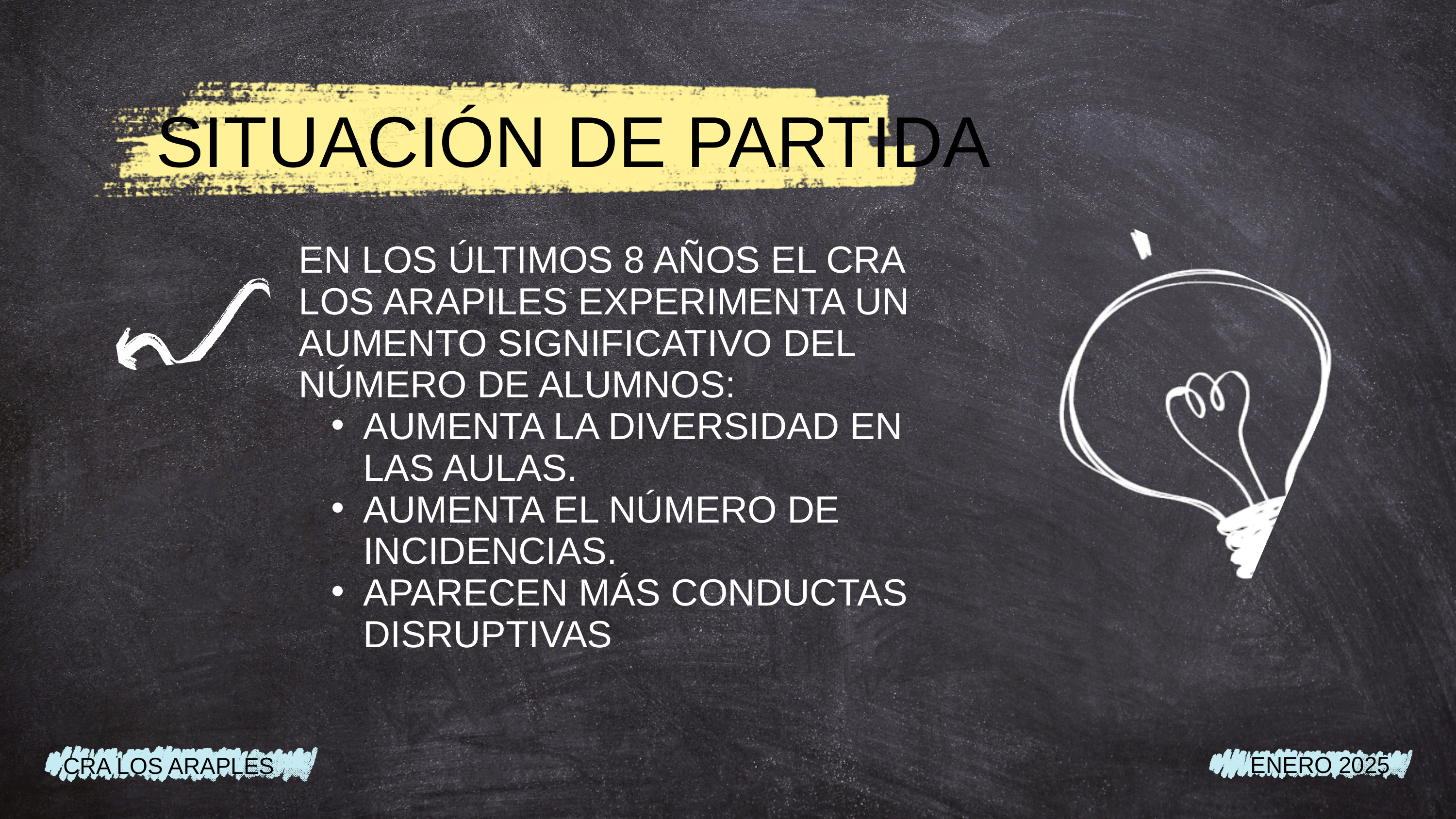

SITUACIÓN DE PARTIDA
EN LOS ÚLTIMOS 8 AÑOS EL CRA LOS ARAPILES EXPERIMENTA UN AUMENTO SIGNIFICATIVO DEL NÚMERO DE ALUMNOS:
AUMENTA LA DIVERSIDAD EN LAS AULAS.
AUMENTA EL NÚMERO DE INCIDENCIAS.
APARECEN MÁS CONDUCTAS DISRUPTIVAS

ENERO 2025
CRA LOS ARAPLES